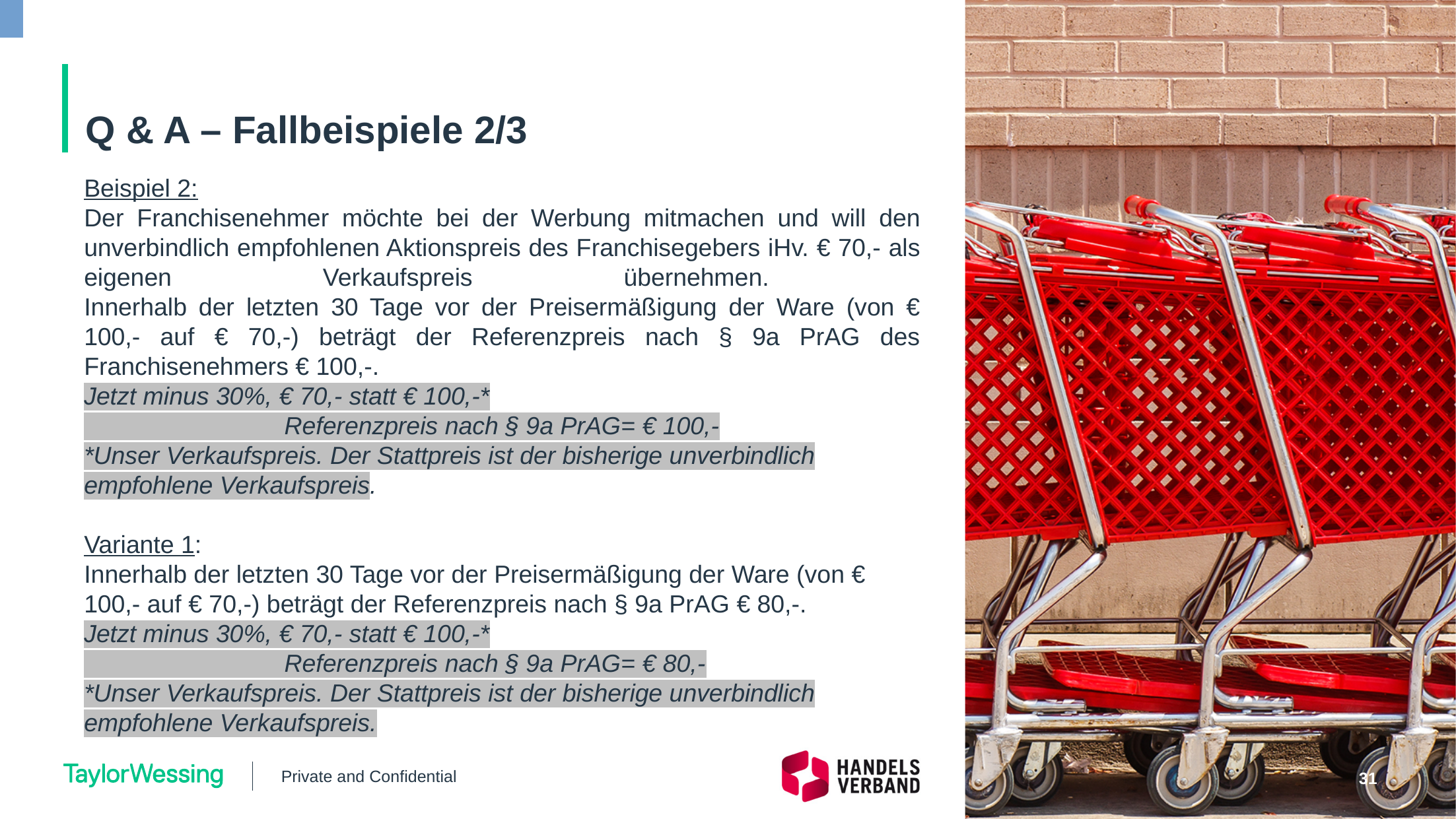

# Q & A – Fallbeispiele 2/3
Beispiel 2:
Der Franchisenehmer möchte bei der Werbung mitmachen und will den unverbindlich empfohlenen Aktionspreis des Franchisegebers iHv. € 70,- als eigenen Verkaufspreis übernehmen.
Innerhalb der letzten 30 Tage vor der Preisermäßigung der Ware (von € 100,- auf € 70,-) beträgt der Referenzpreis nach § 9a PrAG des Franchisenehmers € 100,-.
Jetzt minus 30%, € 70,- statt € 100,-*
                             Referenzpreis nach § 9a PrAG= € 100,-
*Unser Verkaufspreis. Der Stattpreis ist der bisherige unverbindlich empfohlene Verkaufspreis.

Variante 1:
Innerhalb der letzten 30 Tage vor der Preisermäßigung der Ware (von € 100,- auf € 70,-) beträgt der Referenzpreis nach § 9a PrAG € 80,-.
Jetzt minus 30%, € 70,- statt € 100,-*
                             Referenzpreis nach § 9a PrAG= € 80,-
*Unser Verkaufspreis. Der Stattpreis ist der bisherige unverbindlich empfohlene Verkaufspreis.

Private and Confidential
31